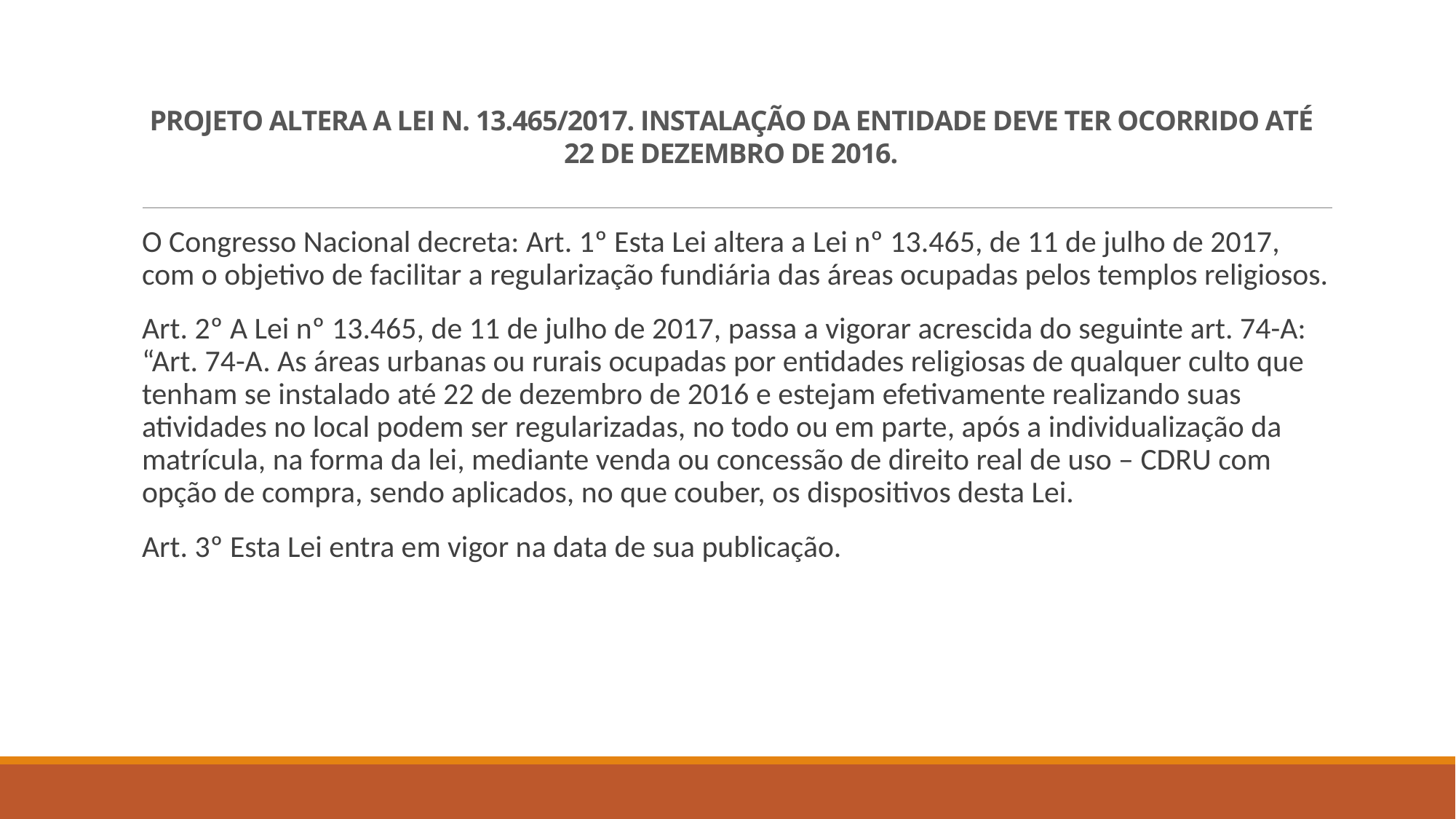

# PROJETO ALTERA A LEI N. 13.465/2017. INSTALAÇÃO DA ENTIDADE DEVE TER OCORRIDO ATÉ 22 DE DEZEMBRO DE 2016.
O Congresso Nacional decreta: Art. 1º Esta Lei altera a Lei nº 13.465, de 11 de julho de 2017, com o objetivo de facilitar a regularização fundiária das áreas ocupadas pelos templos religiosos.
Art. 2º A Lei nº 13.465, de 11 de julho de 2017, passa a vigorar acrescida do seguinte art. 74-A: “Art. 74-A. As áreas urbanas ou rurais ocupadas por entidades religiosas de qualquer culto que tenham se instalado até 22 de dezembro de 2016 e estejam efetivamente realizando suas atividades no local podem ser regularizadas, no todo ou em parte, após a individualização da matrícula, na forma da lei, mediante venda ou concessão de direito real de uso – CDRU com opção de compra, sendo aplicados, no que couber, os dispositivos desta Lei.
Art. 3º Esta Lei entra em vigor na data de sua publicação.